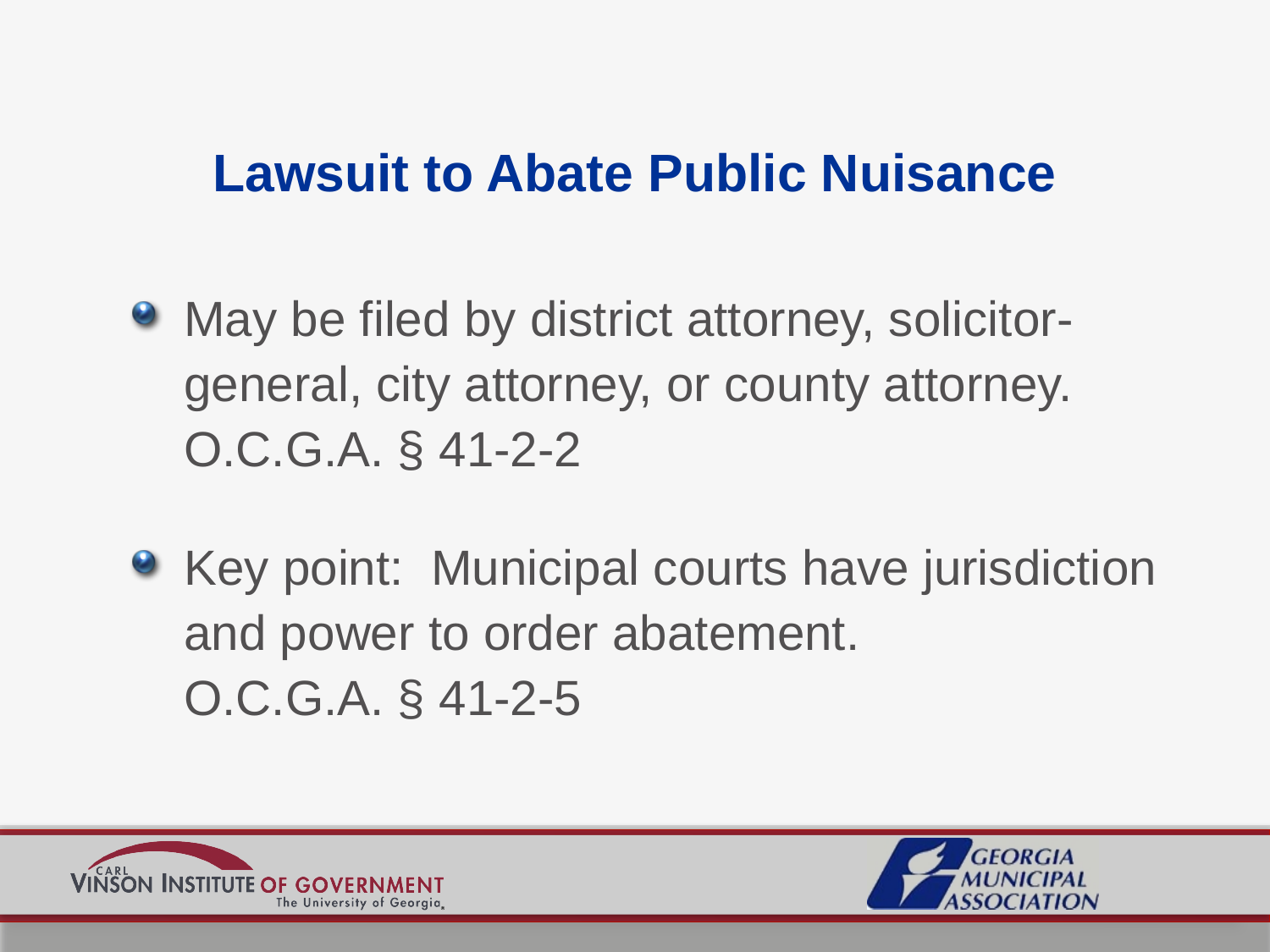

# Lawsuit to Abate Public Nuisance
May be filed by district attorney, solicitor-general, city attorney, or county attorney.  O.C.G.A. § 41-2-2
Key point:  Municipal courts have jurisdiction and power to order abatement.                O.C.G.A. § 41-2-5